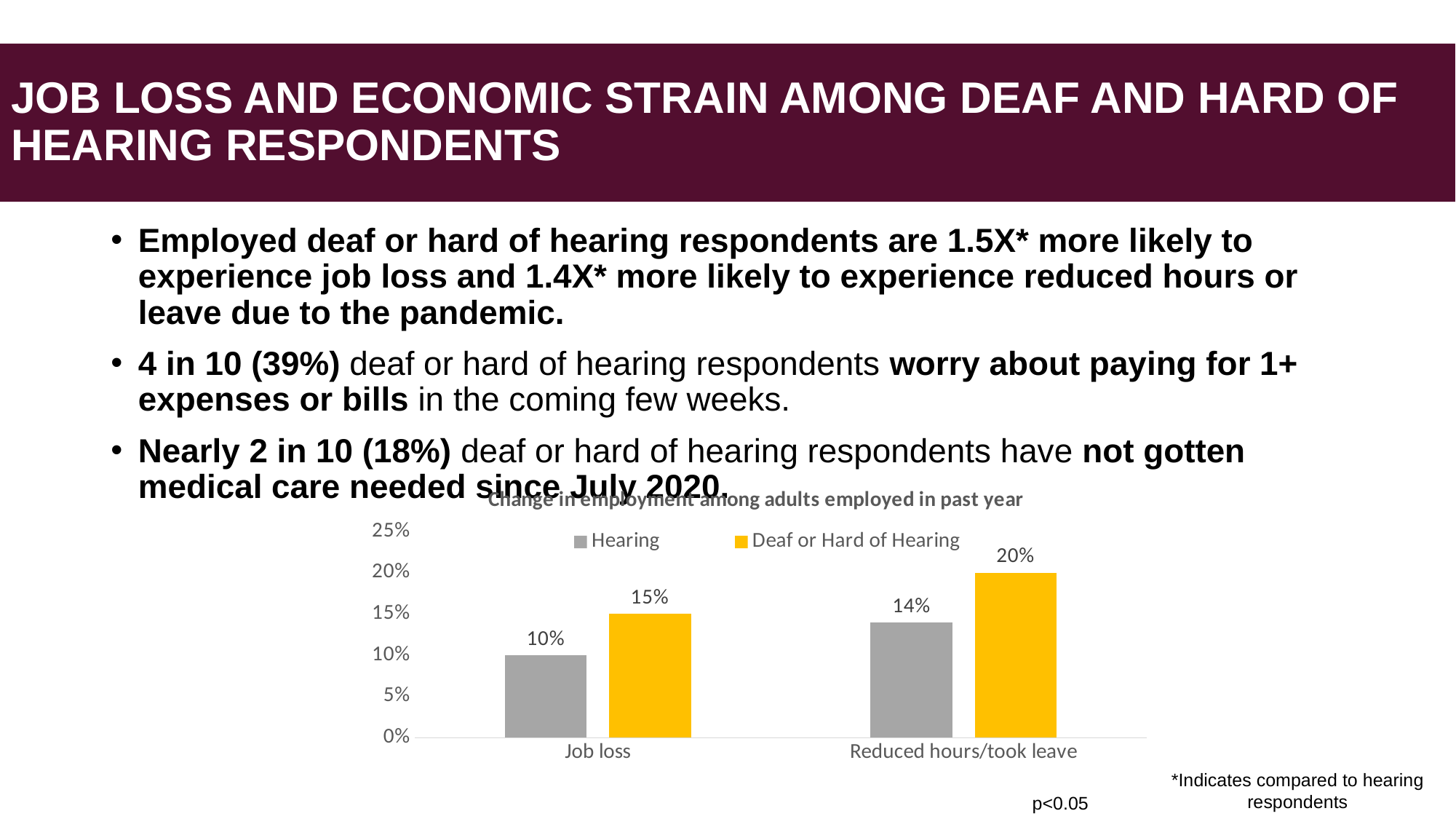

JOB LOSS AND ECONOMIC STRAIN AMONG DEAF AND HARD OF HEARING RESPONDENTS
#
Employed deaf or hard of hearing respondents are 1.5X* more likely to experience job loss and 1.4X* more likely to experience reduced hours or leave due to the pandemic.
4 in 10 (39%) deaf or hard of hearing respondents worry about paying for 1+ expenses or bills in the coming few weeks.
Nearly 2 in 10 (18%) deaf or hard of hearing respondents have not gotten medical care needed since July 2020.

### Chart: Change in employment among adults employed in past year

| Category | Hearing | Deaf or Hard of Hearing |
|---|---|---|
| Job loss | 0.1 | 0.15 |
| Reduced hours/took leave | 0.14 | 0.2 |
*Indicates compared to hearing respondents
p<0.05